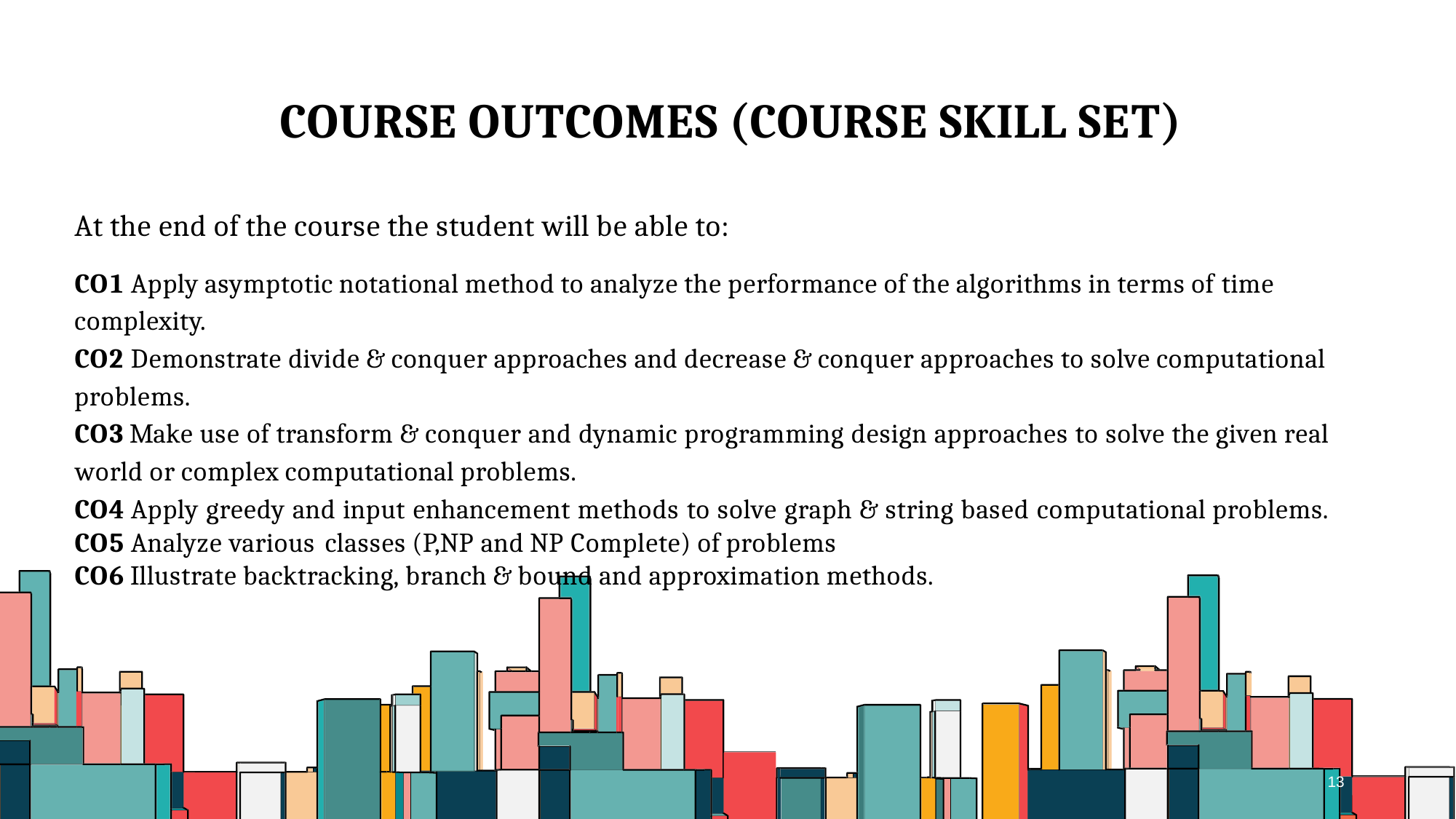

COURSE OUTCOMES (COURSE SKILL SET)

At the end of the course the student will be able to:

CO1 Apply asymptotic notational method to analyze the performance of the algorithms in terms of time complexity.
CO2 Demonstrate divide & conquer approaches and decrease & conquer approaches to solve computational problems.
CO3 Make use of transform & conquer and dynamic programming design approaches to solve the given real world or complex computational problems.
CO4 Apply greedy and input enhancement methods to solve graph & string based computational problems.
CO5 Analyze various classes (P,NP and NP Complete) of problems
CO6 Illustrate backtracking, branch & bound and approximation methods.
13